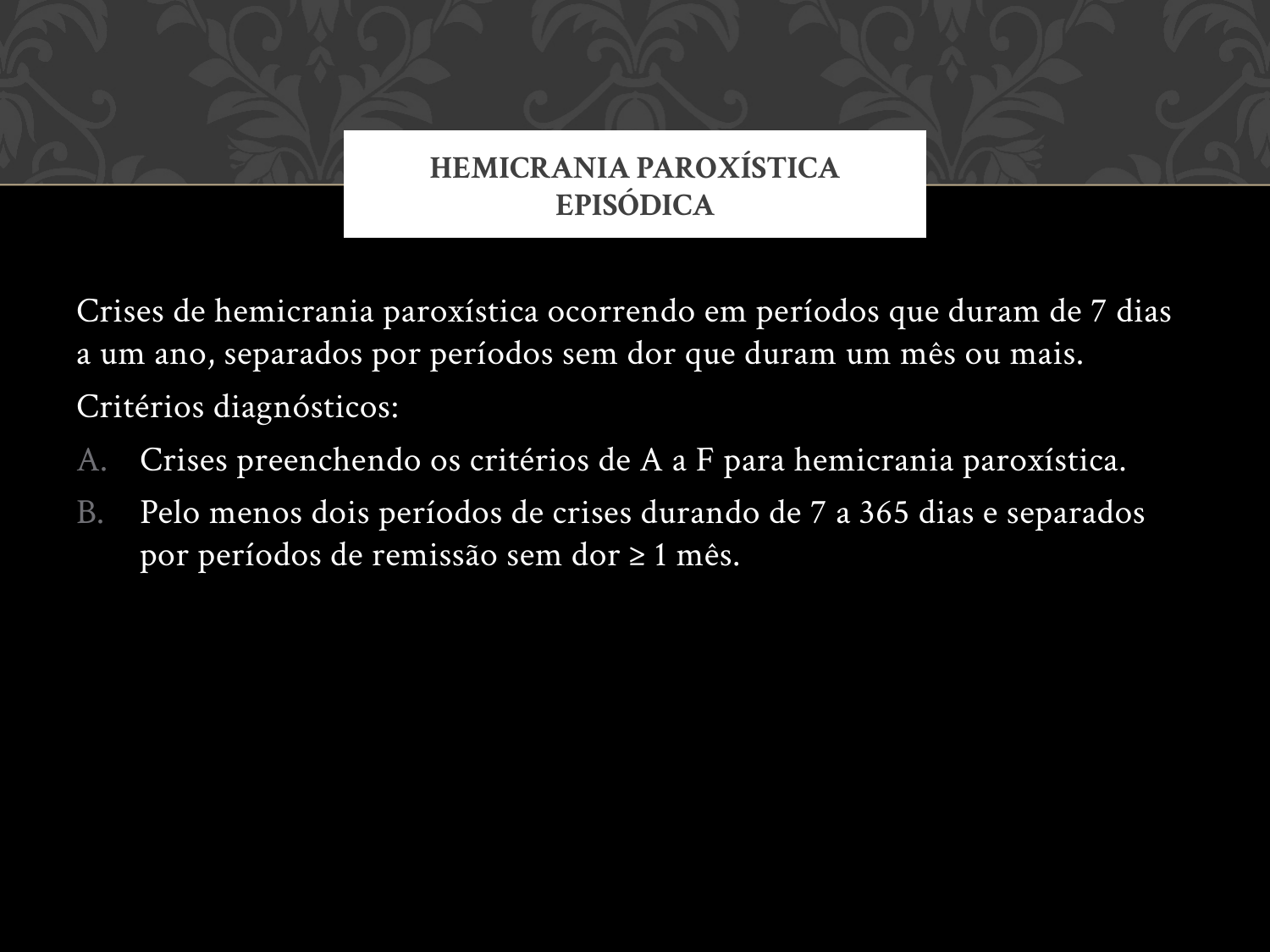

# Hemicrania paroxística episódica
Crises de hemicrania paroxística ocorrendo em períodos que duram de 7 dias a um ano, separados por períodos sem dor que duram um mês ou mais.
Critérios diagnósticos:
Crises preenchendo os critérios de A a F para hemicrania paroxística.
Pelo menos dois períodos de crises durando de 7 a 365 dias e separados por períodos de remissão sem dor ≥ 1 mês.